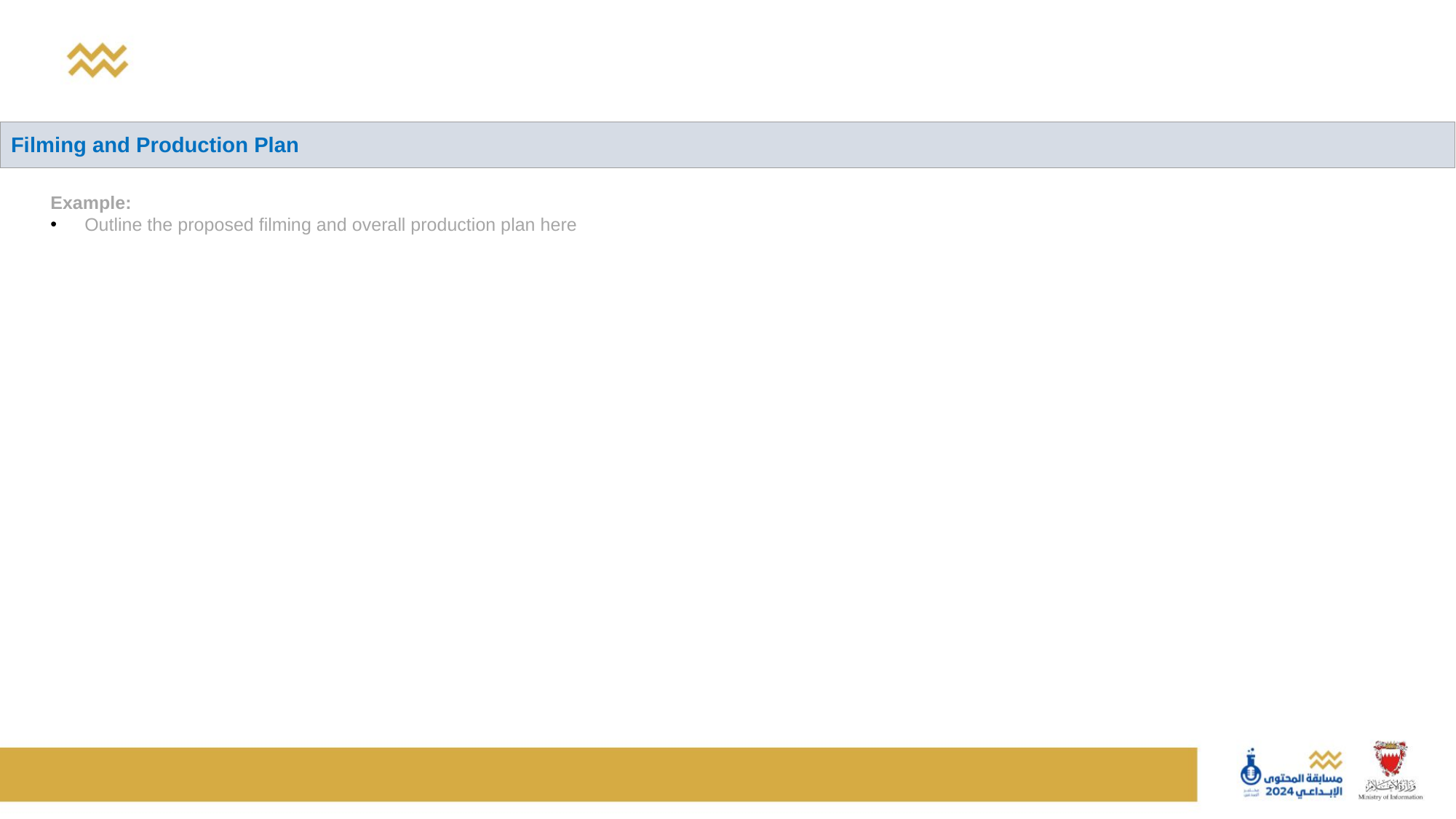

| Filming and Production Plan |
| --- |
Example:
Outline the proposed filming and overall production plan here